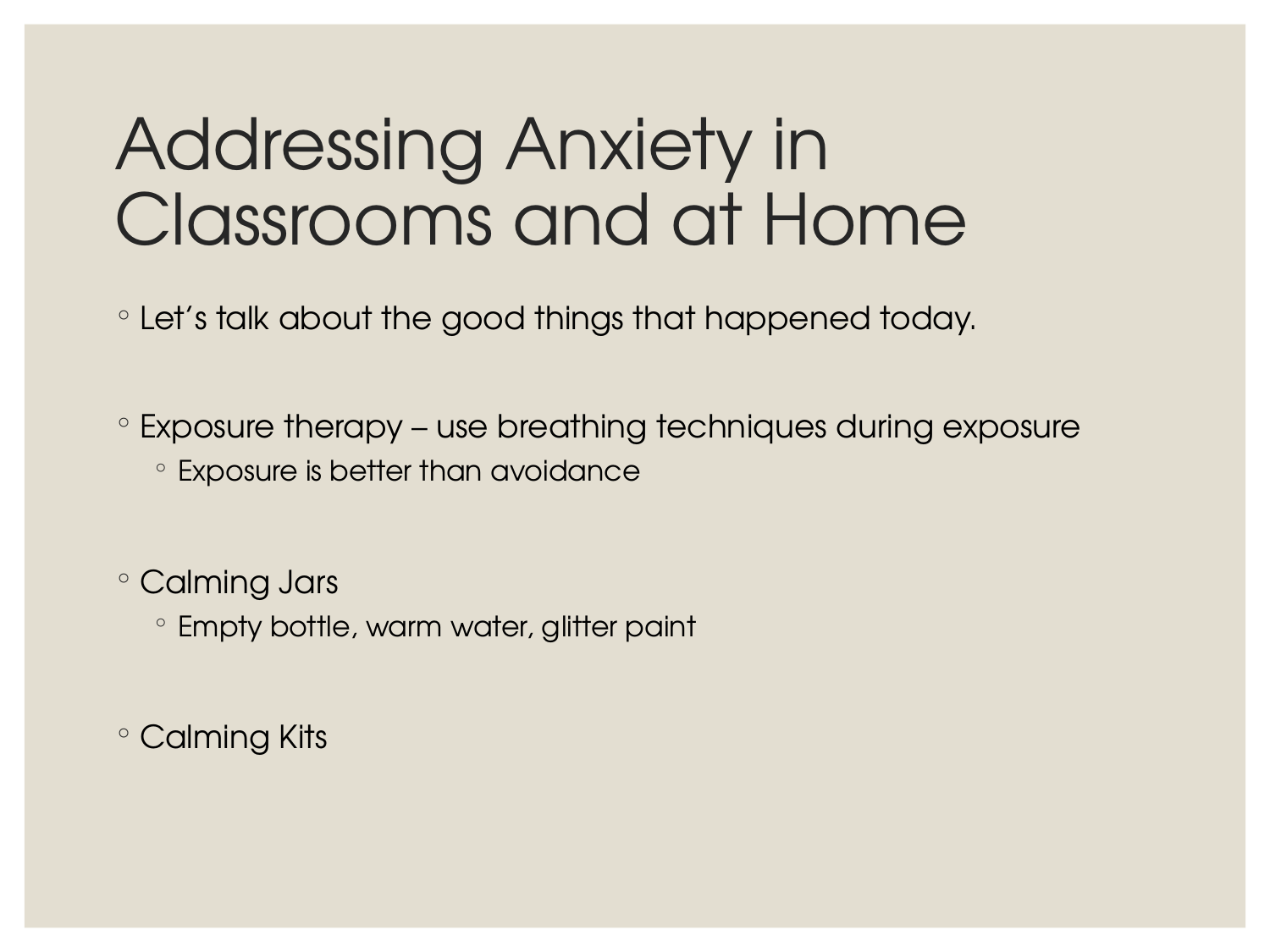

# Addressing Anxiety in Classrooms and at Home
Let’s talk about the good things that happened today.

Exposure therapy – use breathing techniques during exposure
Exposure is better than avoidance

Calming Jars
Empty bottle, warm water, glitter paint

Calming Kits